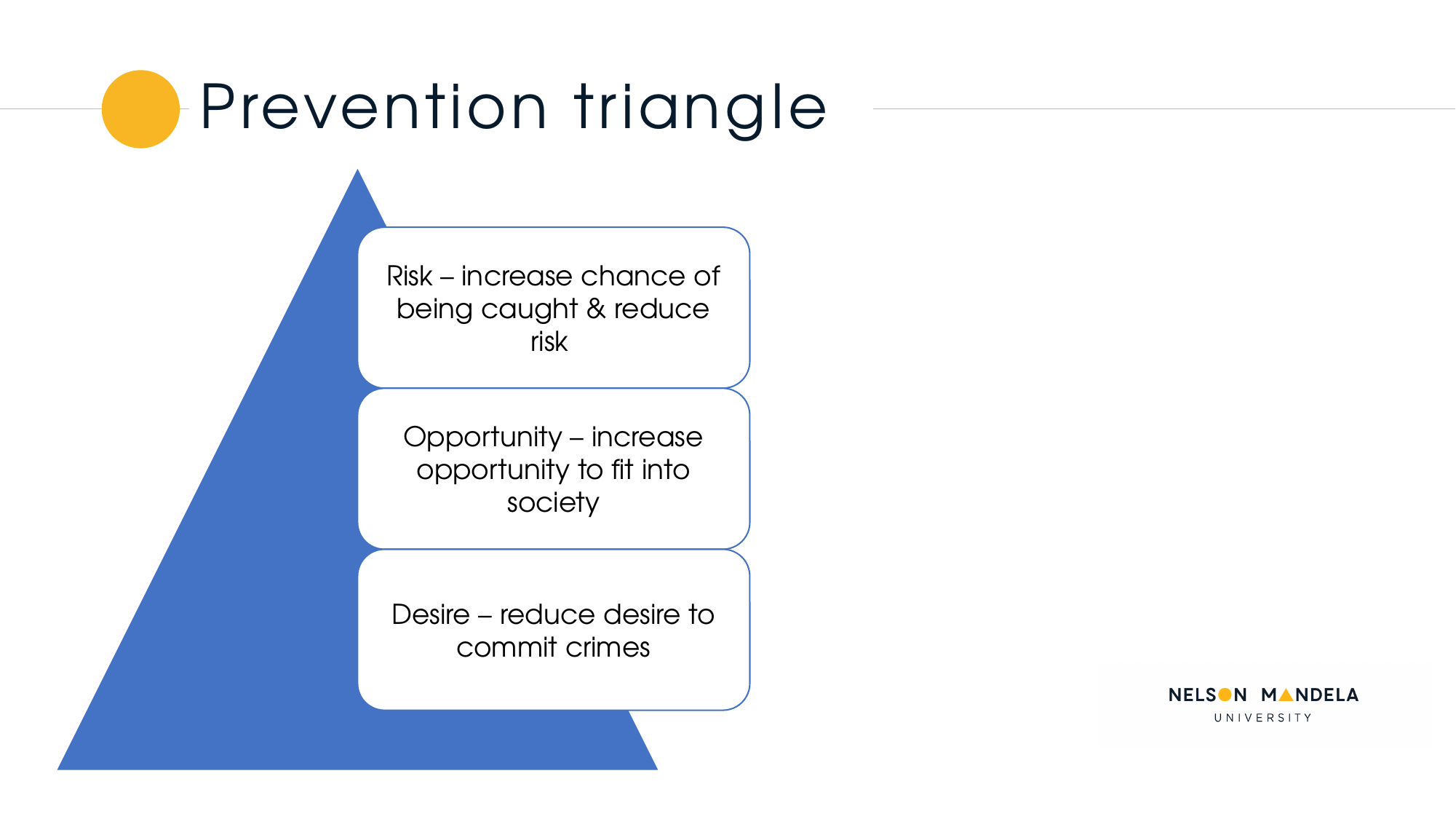

# Prevention triangle
Risk – increase chance of being caught & reduce risk
Opportunity – increase opportunity to fit into society
Desire – reduce desire to commit crimes